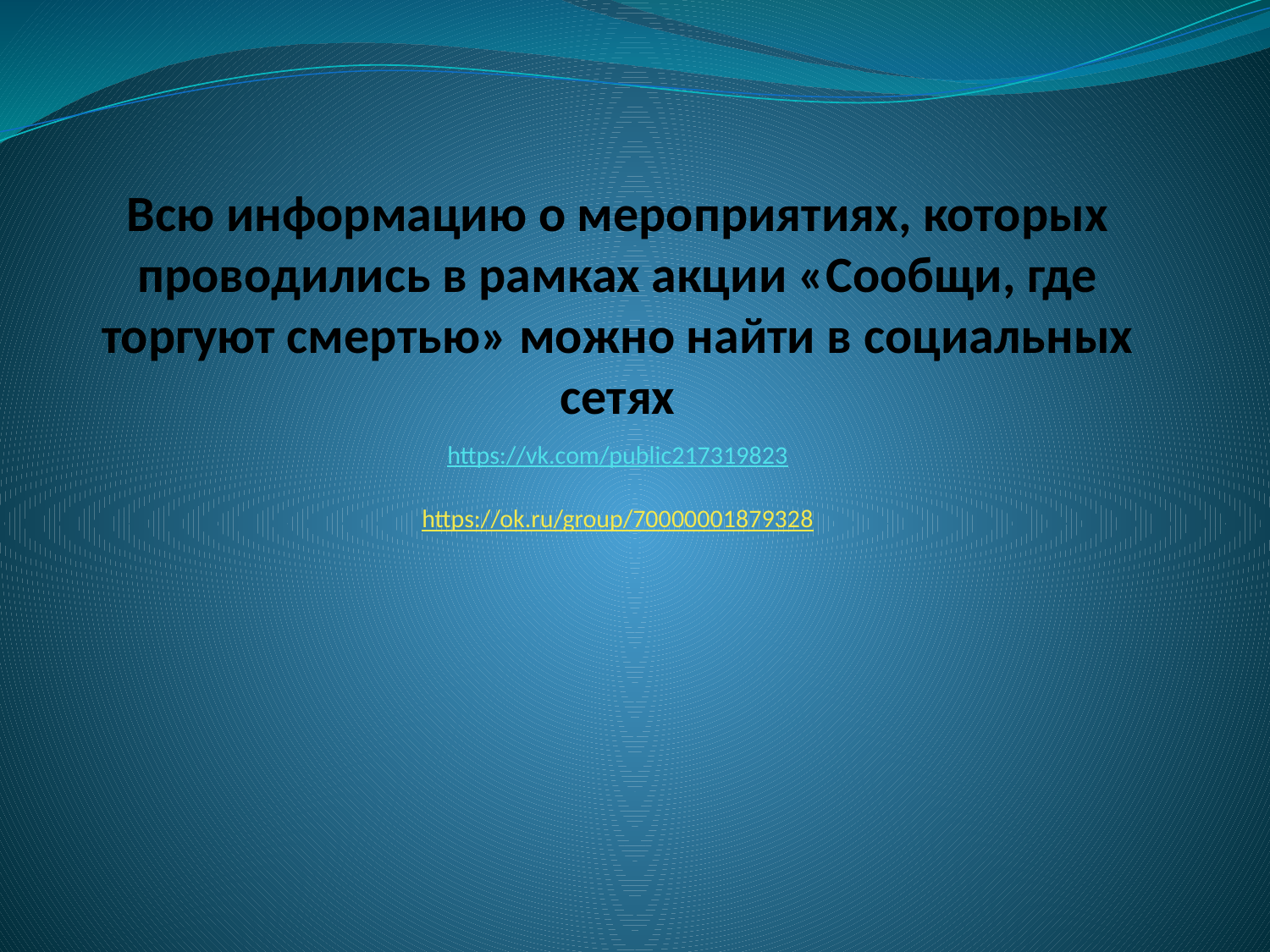

# Всю информацию о мероприятиях, которых проводились в рамках акции «Сообщи, где торгуют смертью» можно найти в социальных сетях https://vk.com/public217319823   https://ok.ru/group/70000001879328